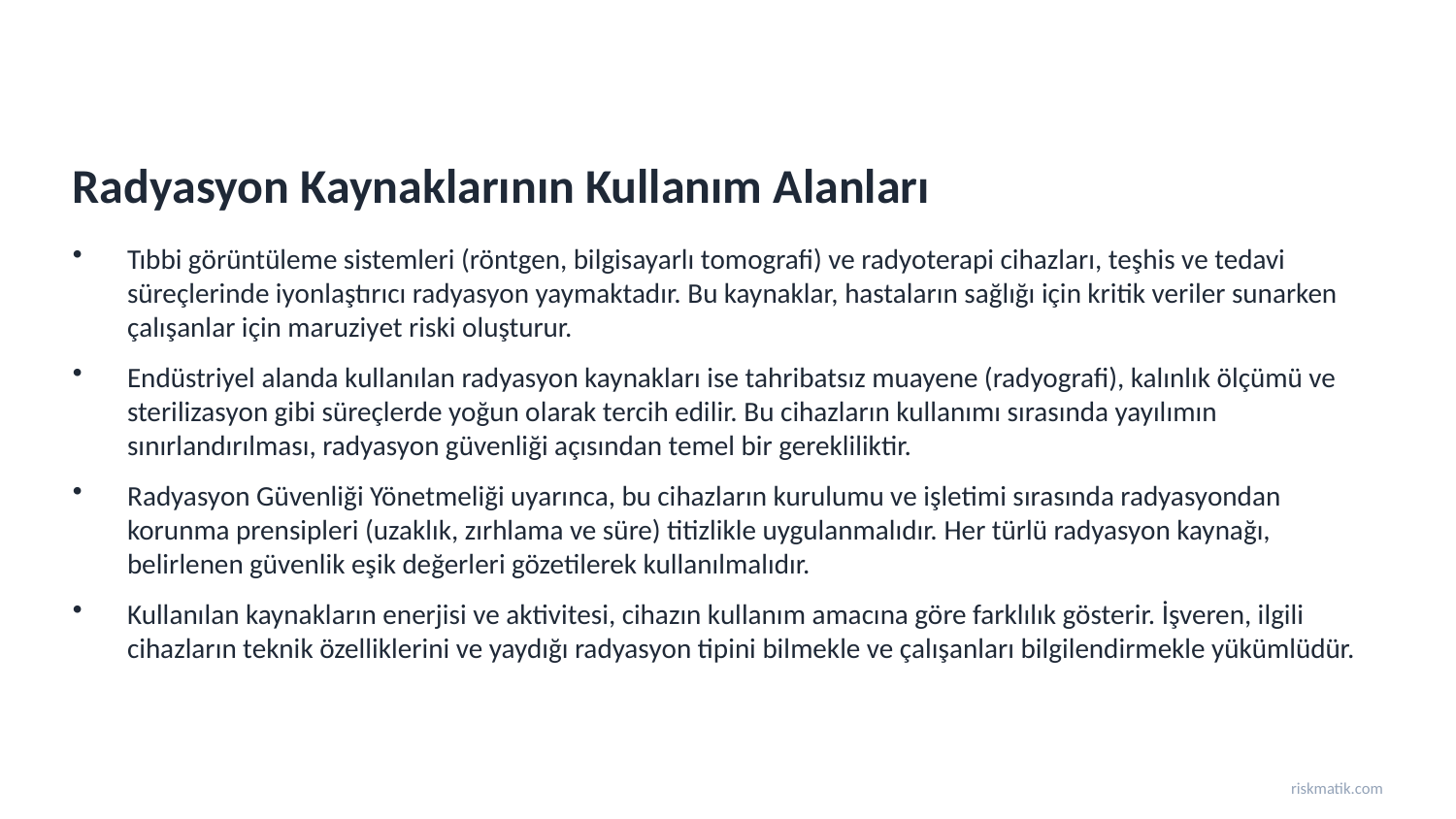

Radyasyon Kaynaklarının Kullanım Alanları
Tıbbi görüntüleme sistemleri (röntgen, bilgisayarlı tomografi) ve radyoterapi cihazları, teşhis ve tedavi süreçlerinde iyonlaştırıcı radyasyon yaymaktadır. Bu kaynaklar, hastaların sağlığı için kritik veriler sunarken çalışanlar için maruziyet riski oluşturur.
Endüstriyel alanda kullanılan radyasyon kaynakları ise tahribatsız muayene (radyografi), kalınlık ölçümü ve sterilizasyon gibi süreçlerde yoğun olarak tercih edilir. Bu cihazların kullanımı sırasında yayılımın sınırlandırılması, radyasyon güvenliği açısından temel bir gerekliliktir.
Radyasyon Güvenliği Yönetmeliği uyarınca, bu cihazların kurulumu ve işletimi sırasında radyasyondan korunma prensipleri (uzaklık, zırhlama ve süre) titizlikle uygulanmalıdır. Her türlü radyasyon kaynağı, belirlenen güvenlik eşik değerleri gözetilerek kullanılmalıdır.
Kullanılan kaynakların enerjisi ve aktivitesi, cihazın kullanım amacına göre farklılık gösterir. İşveren, ilgili cihazların teknik özelliklerini ve yaydığı radyasyon tipini bilmekle ve çalışanları bilgilendirmekle yükümlüdür.
riskmatik.com